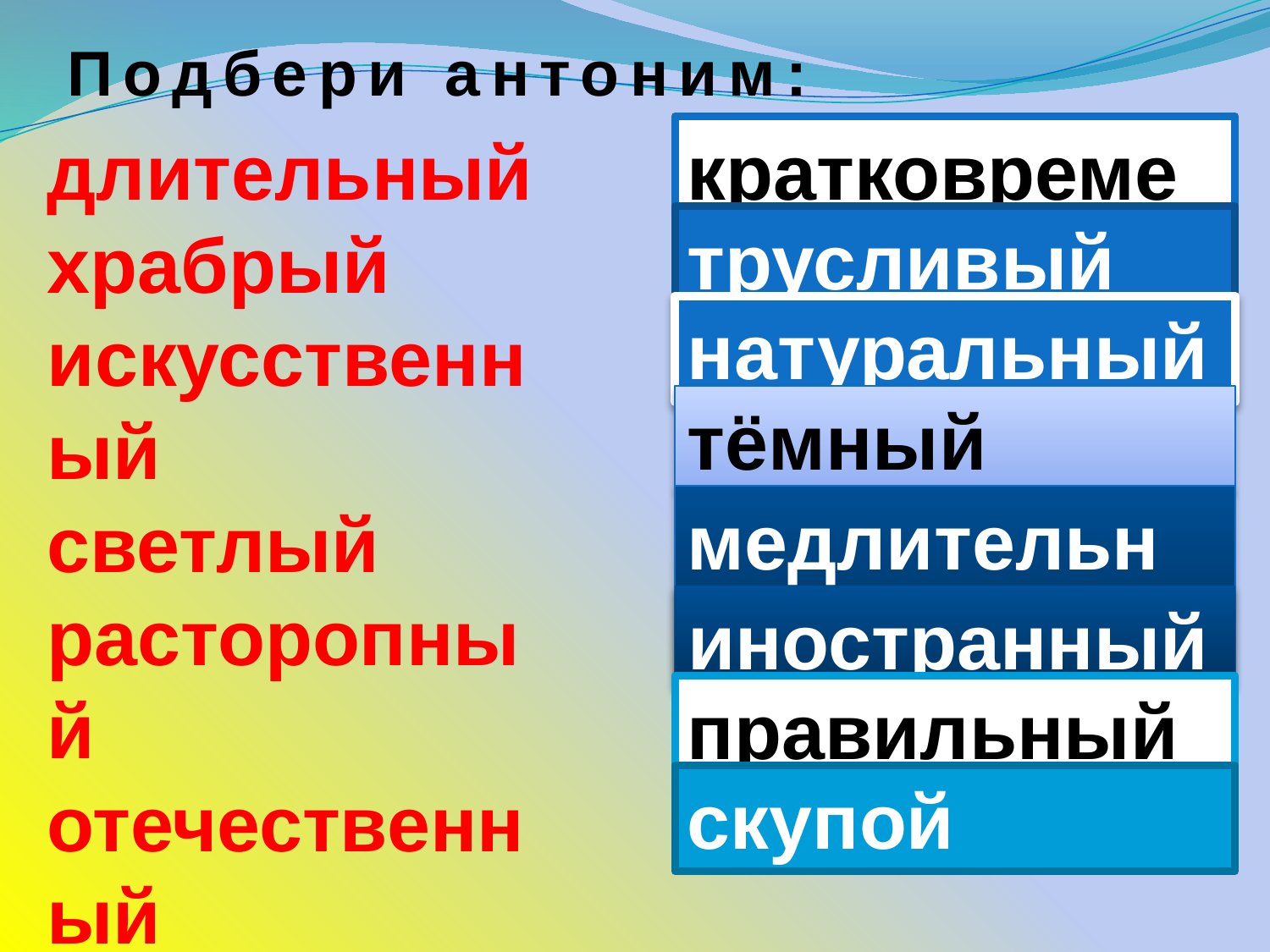

Подбери антоним:
длительный
храбрый
искусственный
светлый
расторопный
отечественный
ошибочный
щедрый
кратковременный
трусливый
натуральный
тёмный
медлительный

иностранный
правильный
скупой